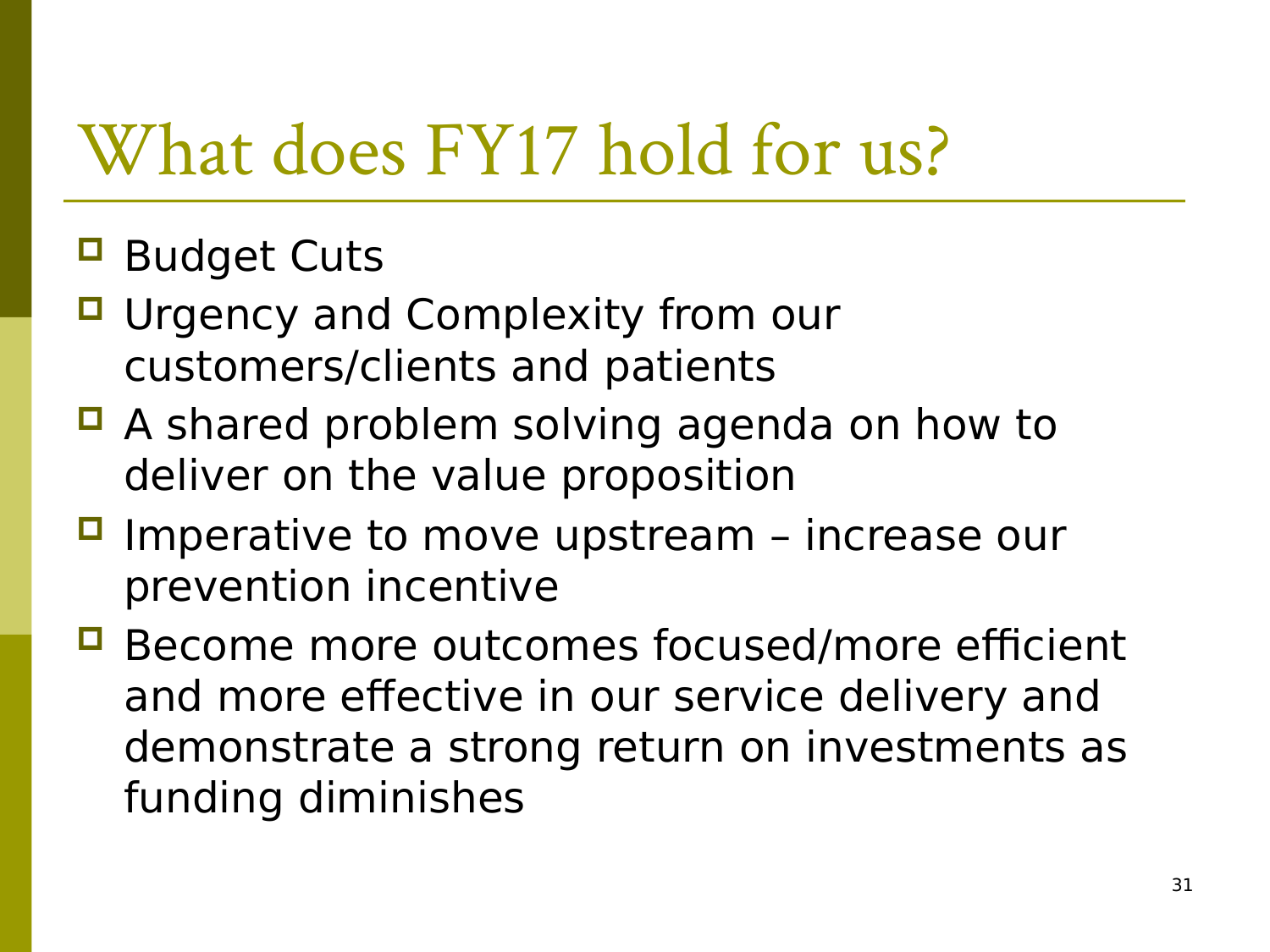

# What does FY17 hold for us?
Budget Cuts
Urgency and Complexity from our customers/clients and patients
A shared problem solving agenda on how to deliver on the value proposition
Imperative to move upstream – increase our prevention incentive
Become more outcomes focused/more efficient and more effective in our service delivery and demonstrate a strong return on investments as funding diminishes
31